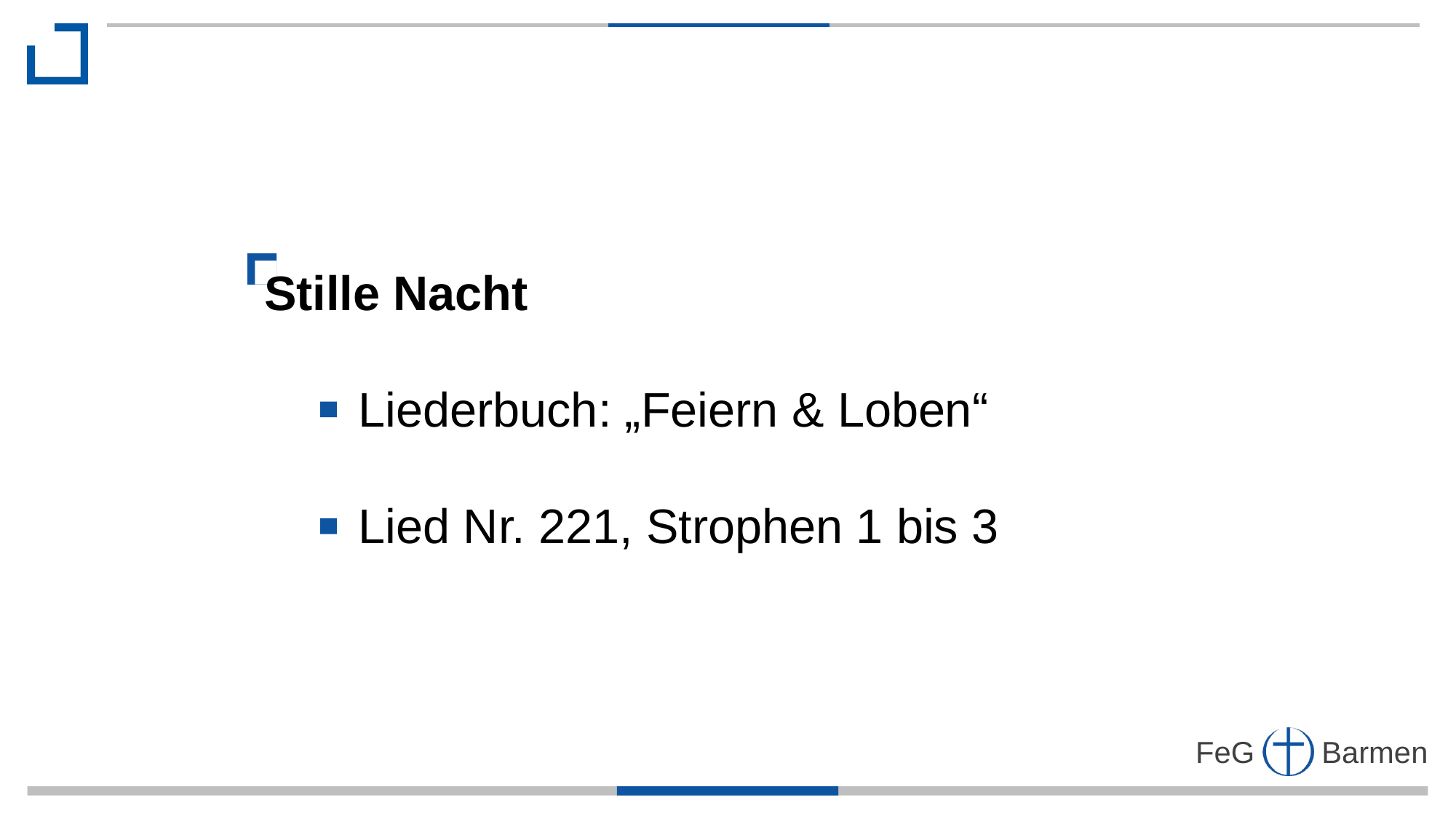

Stille Nacht

       Liederbuch: „Feiern & Loben“

       Lied Nr. 221, Strophen 1 bis 3